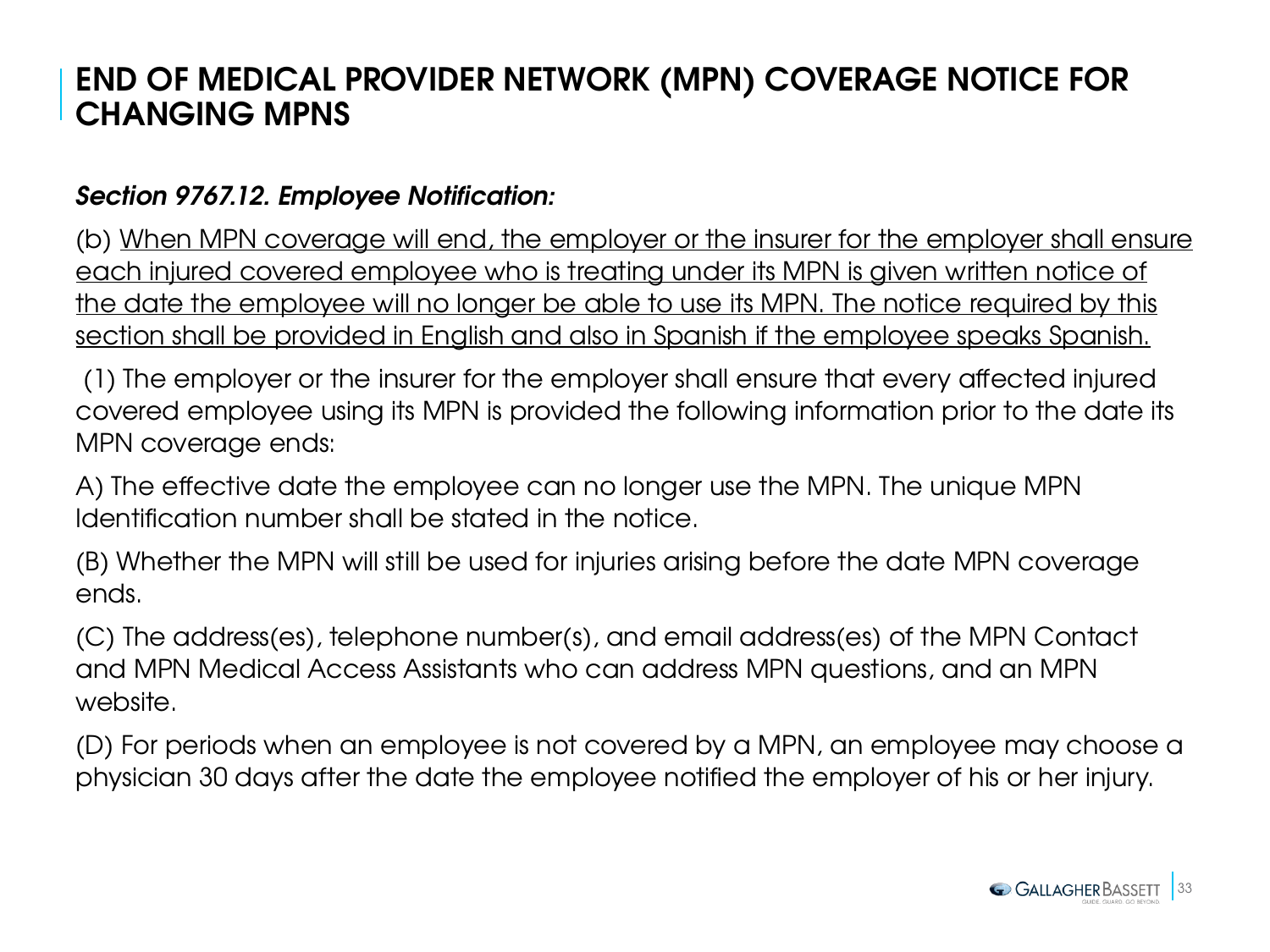

# End of Medical Provider Network (MPN) Coverage Notice for Changing MPNs
Section 9767.12. Employee Notification:
(b) When MPN coverage will end, the employer or the insurer for the employer shall ensure each injured covered employee who is treating under its MPN is given written notice of the date the employee will no longer be able to use its MPN. The notice required by this section shall be provided in English and also in Spanish if the employee speaks Spanish.
 (1) The employer or the insurer for the employer shall ensure that every affected injured covered employee using its MPN is provided the following information prior to the date its MPN coverage ends:
A) The effective date the employee can no longer use the MPN. The unique MPN Identification number shall be stated in the notice.
(B) Whether the MPN will still be used for injuries arising before the date MPN coverage ends.
(C) The address(es), telephone number(s), and email address(es) of the MPN Contact and MPN Medical Access Assistants who can address MPN questions, and an MPN website.
(D) For periods when an employee is not covered by a MPN, an employee may choose a physician 30 days after the date the employee notified the employer of his or her injury.

33